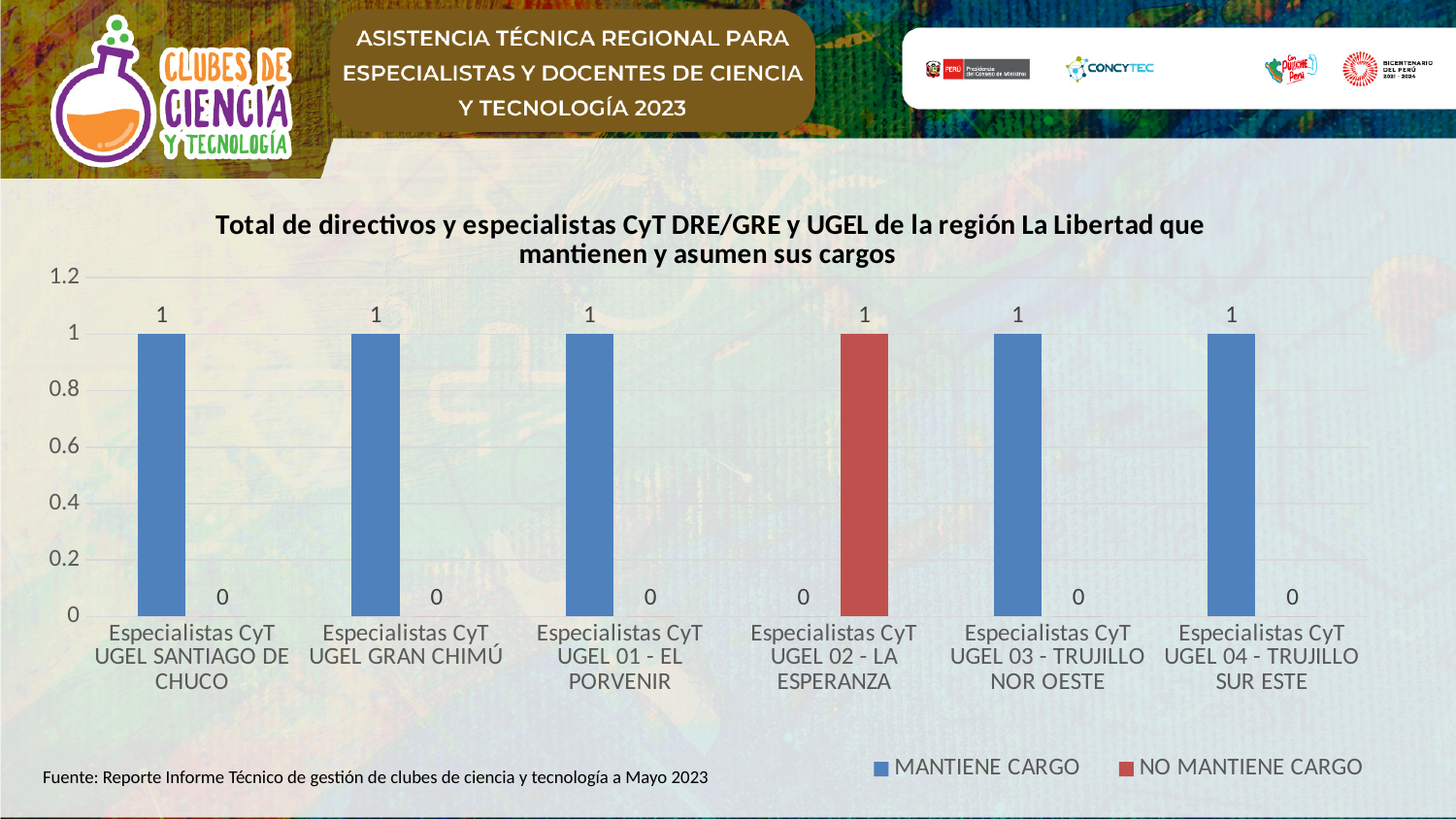

### Chart: Total de directivos y especialistas CyT DRE/GRE y UGEL de la región La Libertad que mantienen y asumen sus cargos

| Category | MANTIENE CARGO | NO MANTIENE CARGO |
|---|---|---|
| Especialistas CyT UGEL SANTIAGO DE CHUCO | 1.0 | 0.0 |
| Especialistas CyT UGEL GRAN CHIMÚ | 1.0 | 0.0 |
| Especialistas CyT UGEL 01 - EL PORVENIR | 1.0 | 0.0 |
| Especialistas CyT UGEL 02 - LA ESPERANZA | 0.0 | 1.0 |
| Especialistas CyT UGEL 03 - TRUJILLO NOR OESTE | 1.0 | 0.0 |
| Especialistas CyT UGEL 04 - TRUJILLO SUR ESTE | 1.0 | 0.0 |
Fuente: Reporte Informe Técnico de gestión de clubes de ciencia y tecnología a Mayo 2023